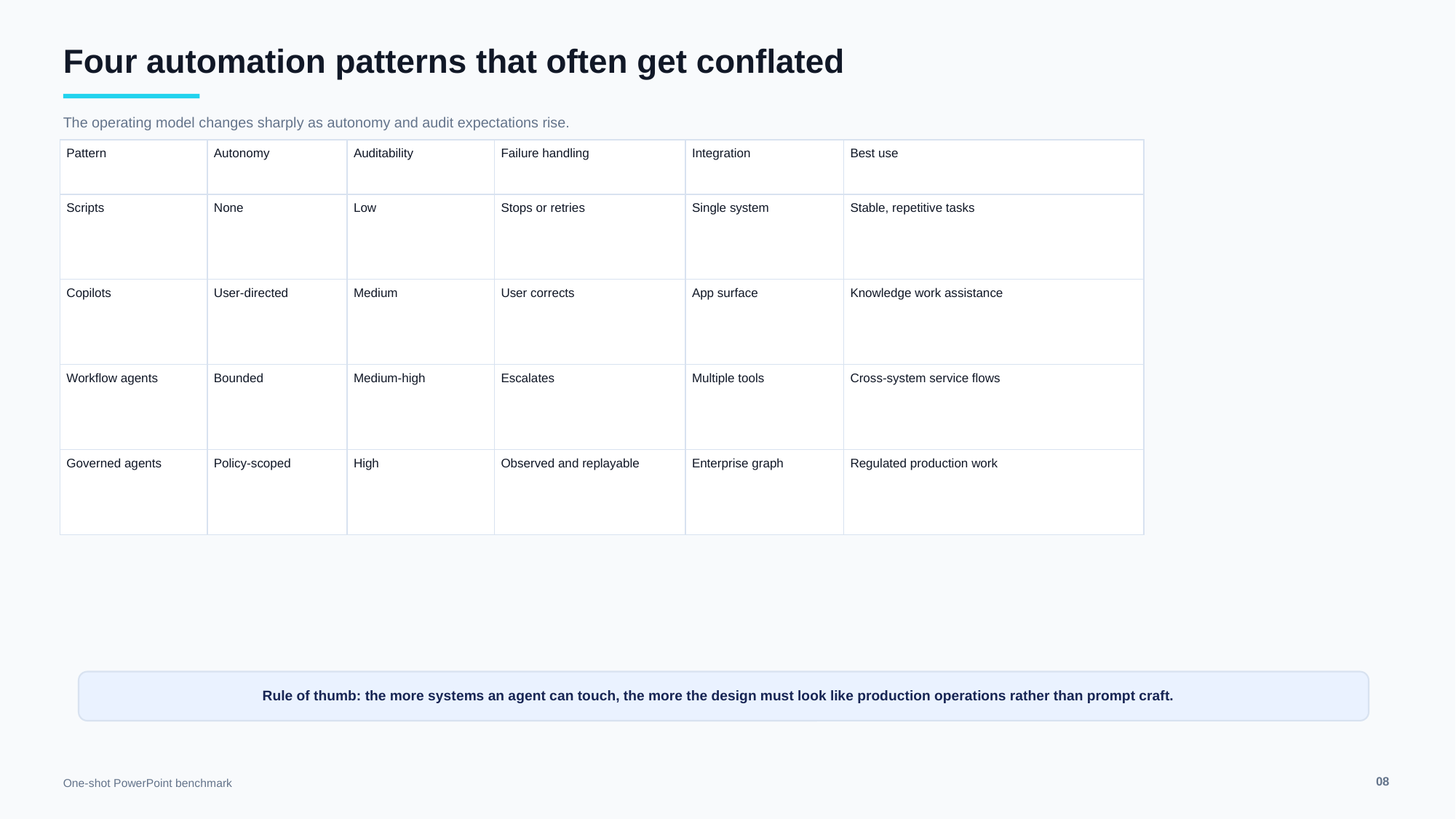

Four automation patterns that often get conflated

The operating model changes sharply as autonomy and audit expectations rise.
| Pattern | Autonomy | Auditability | Failure handling | Integration | Best use |
| --- | --- | --- | --- | --- | --- |
| Scripts | None | Low | Stops or retries | Single system | Stable, repetitive tasks |
| Copilots | User-directed | Medium | User corrects | App surface | Knowledge work assistance |
| Workflow agents | Bounded | Medium-high | Escalates | Multiple tools | Cross-system service flows |
| Governed agents | Policy-scoped | High | Observed and replayable | Enterprise graph | Regulated production work |

Rule of thumb: the more systems an agent can touch, the more the design must look like production operations rather than prompt craft.
08
One-shot PowerPoint benchmark